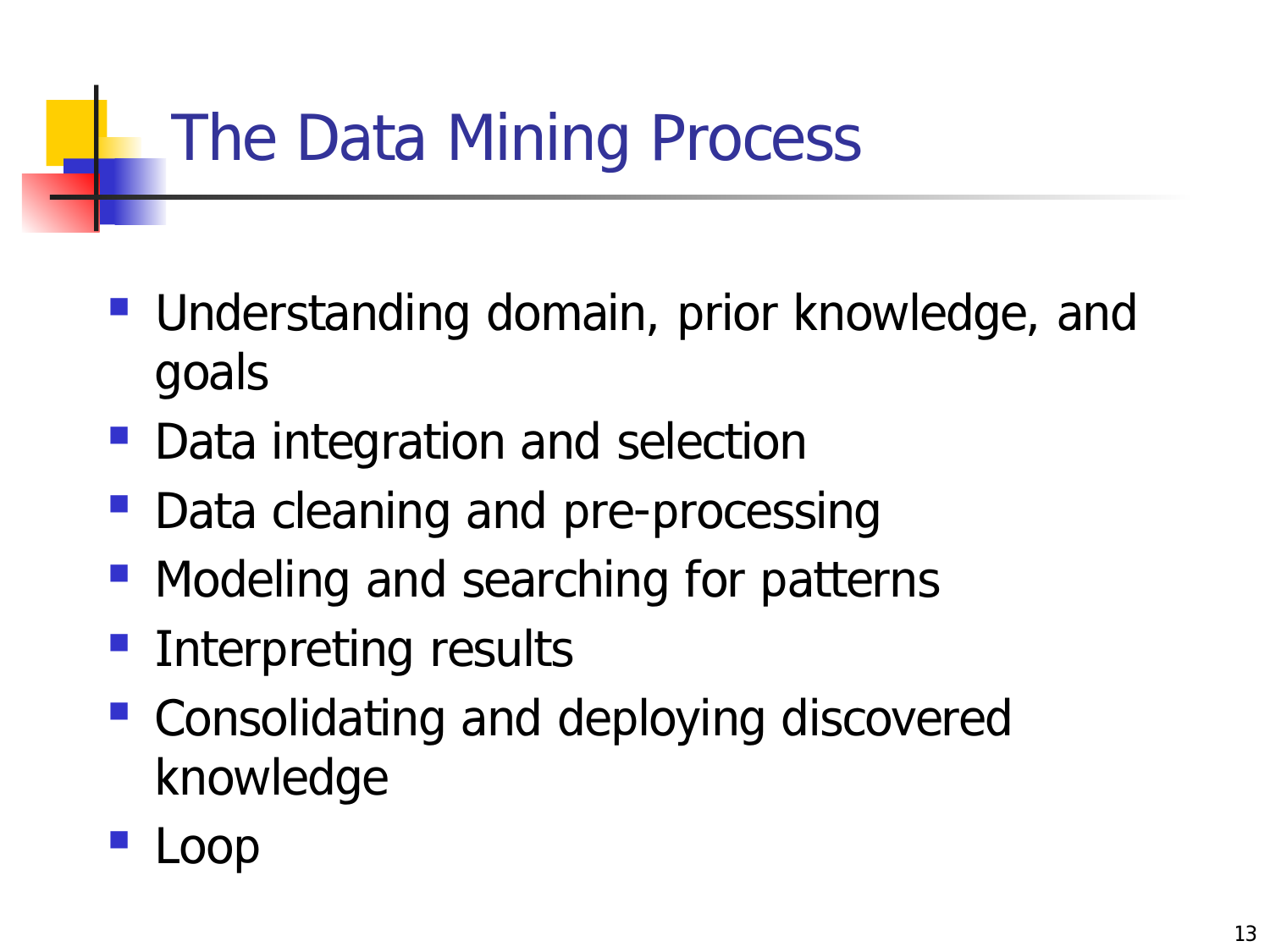

# The Data Mining Process
Understanding domain, prior knowledge, and goals
Data integration and selection
Data cleaning and pre-processing
Modeling and searching for patterns
Interpreting results
Consolidating and deploying discovered knowledge
Loop
13